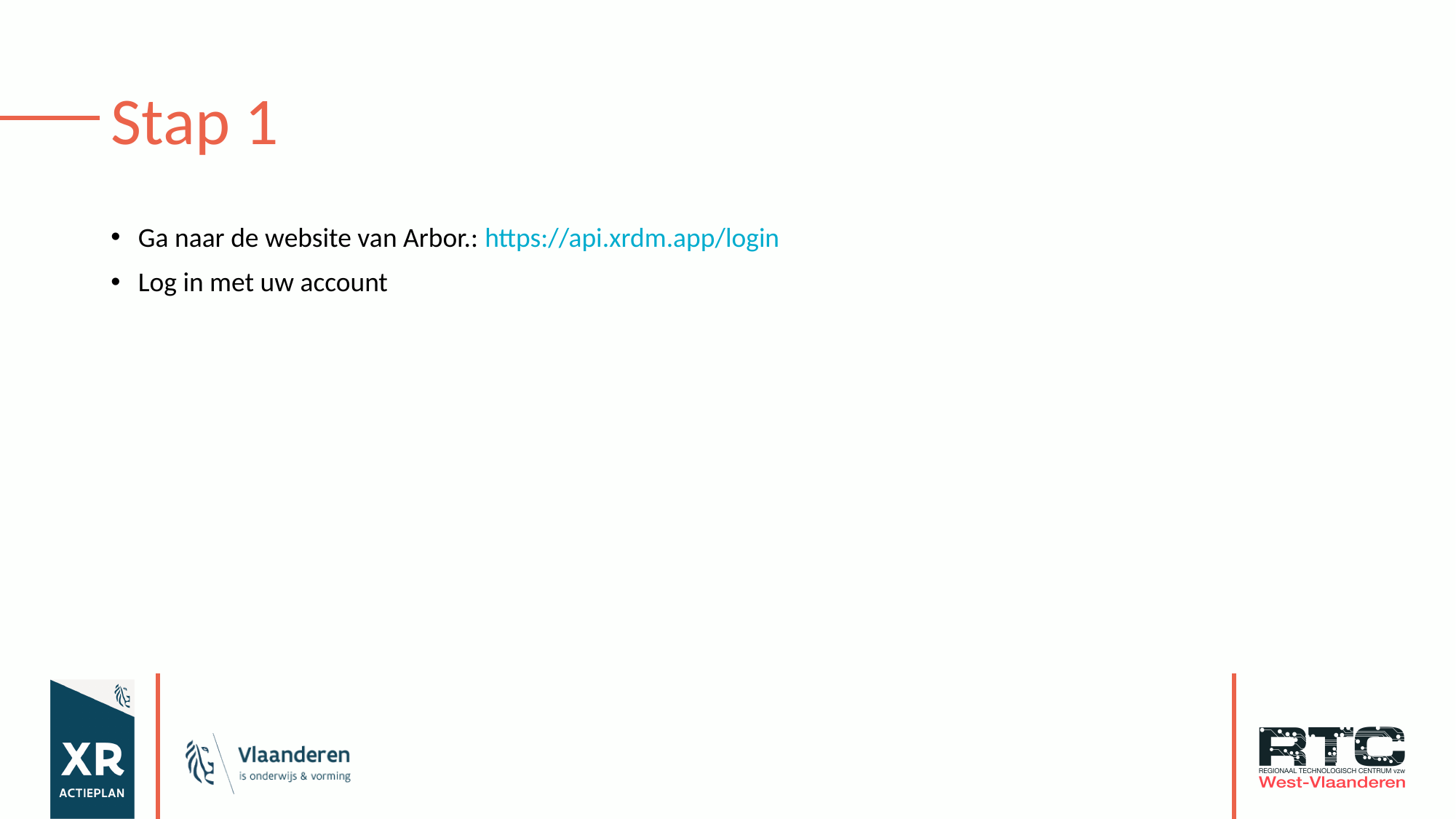

# Stap 1
Ga naar de website van Arbor.: https://api.xrdm.app/login
Log in met uw account​